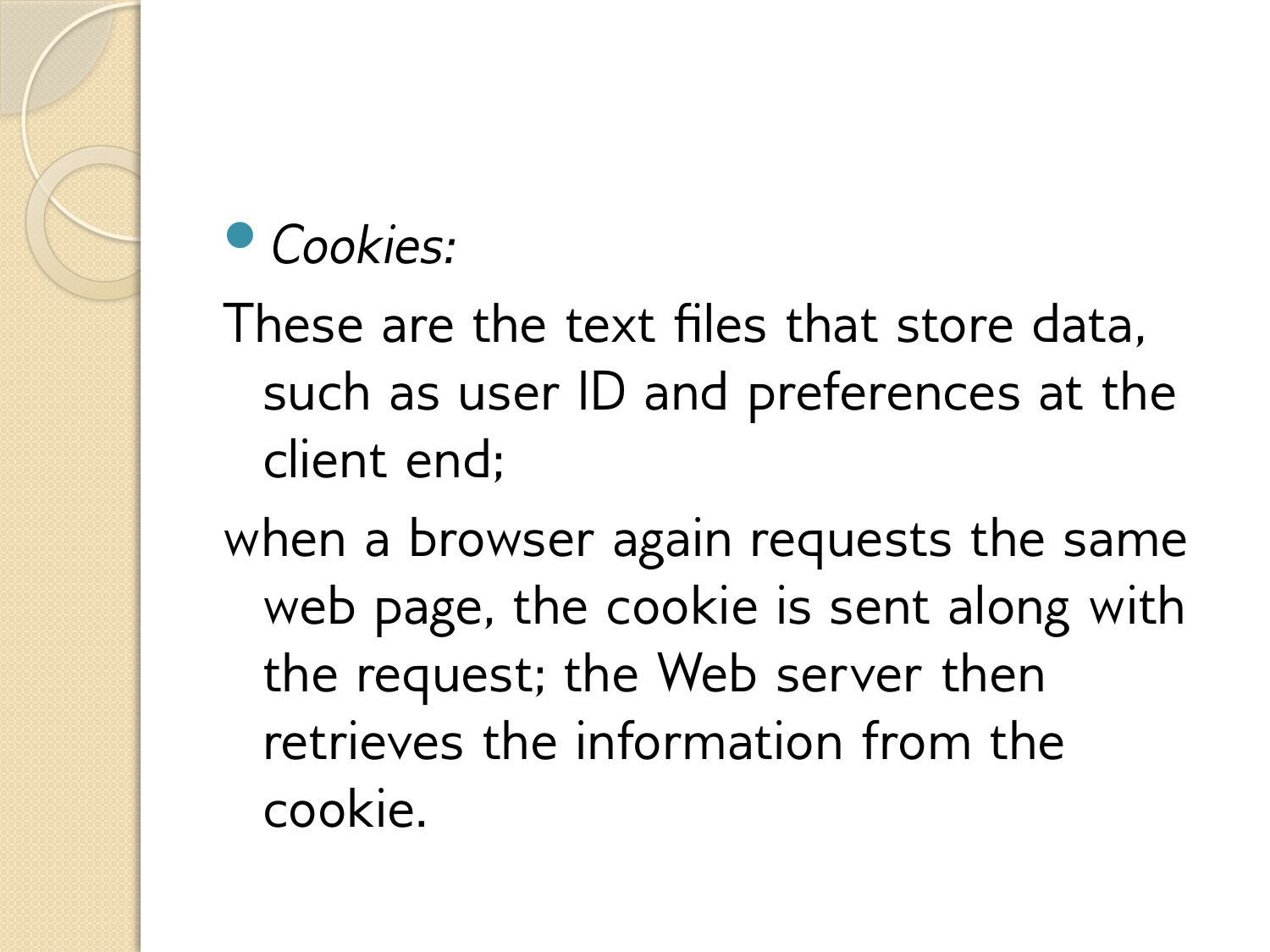

#
Cookies:
These are the text files that store data, such as user ID and preferences at the client end;
when a browser again requests the same web page, the cookie is sent along with the request; the Web server then retrieves the information from the cookie.